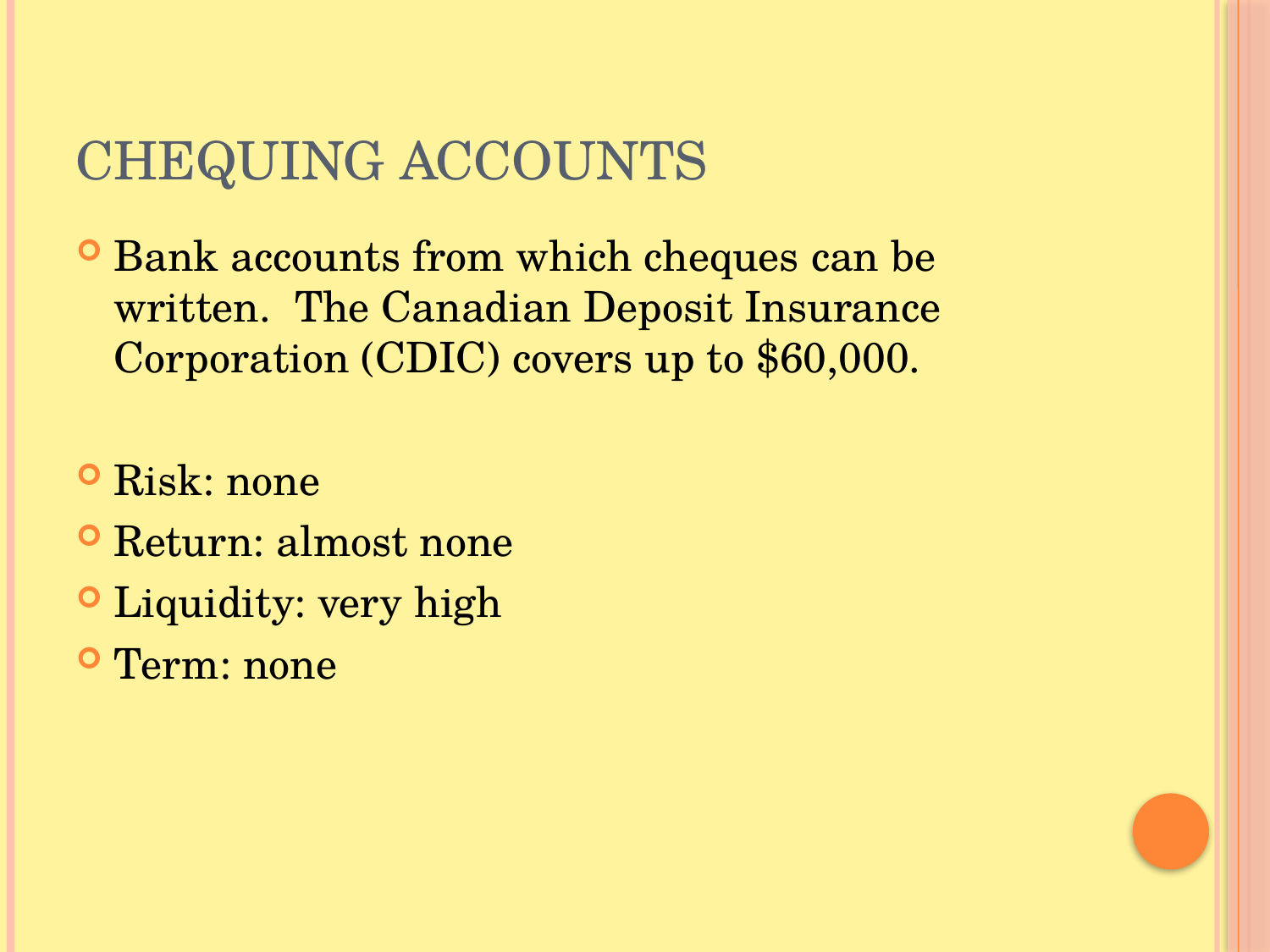

# Chequing Accounts
Bank accounts from which cheques can be written.  The Canadian Deposit Insurance Corporation (CDIC) covers up to $60,000.

Risk: none
Return: almost none
Liquidity: very high
Term: none